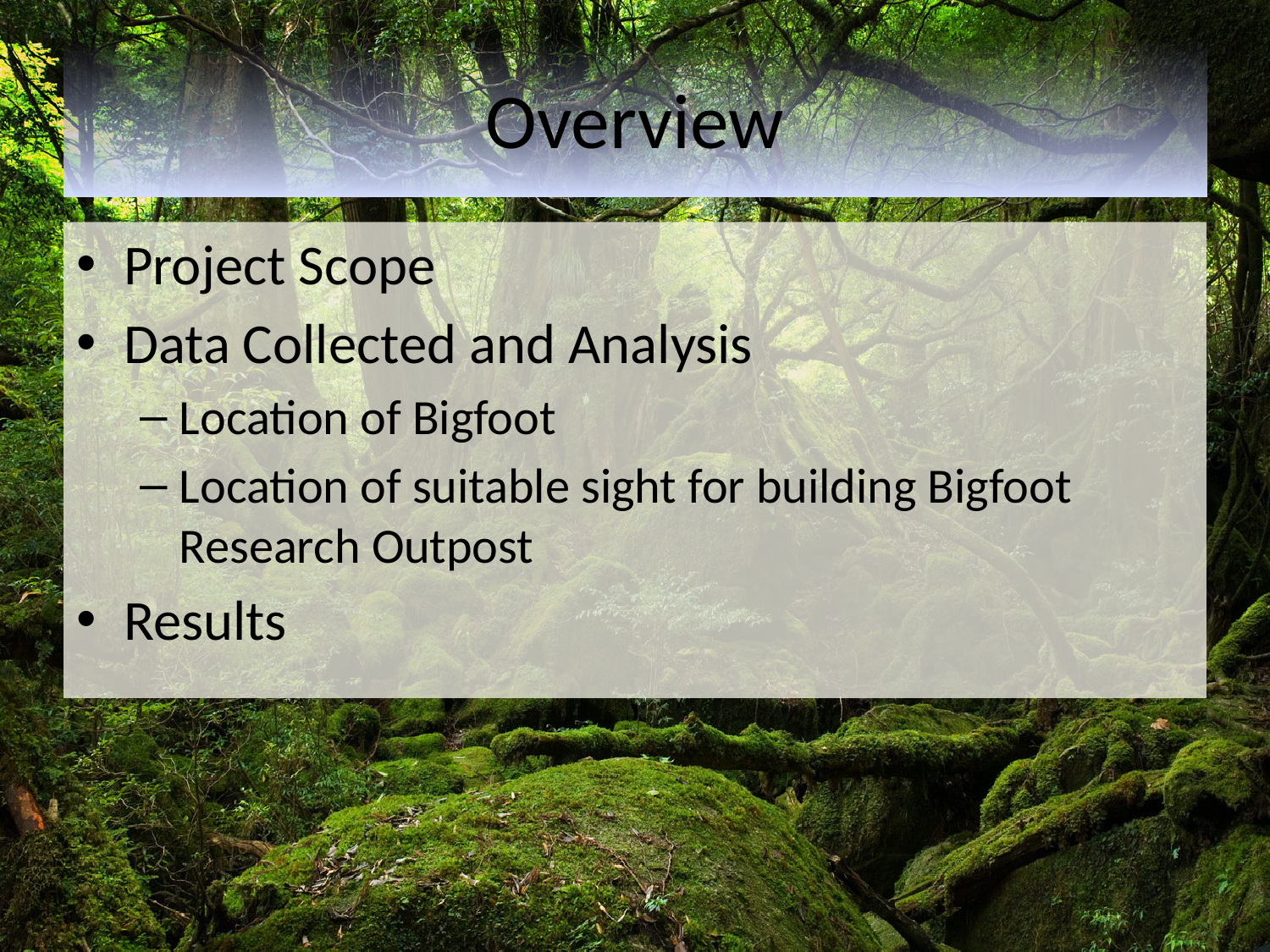

# Overview
Project Scope
Data Collected and Analysis
Location of Bigfoot
Location of suitable sight for building Bigfoot Research Outpost
Results